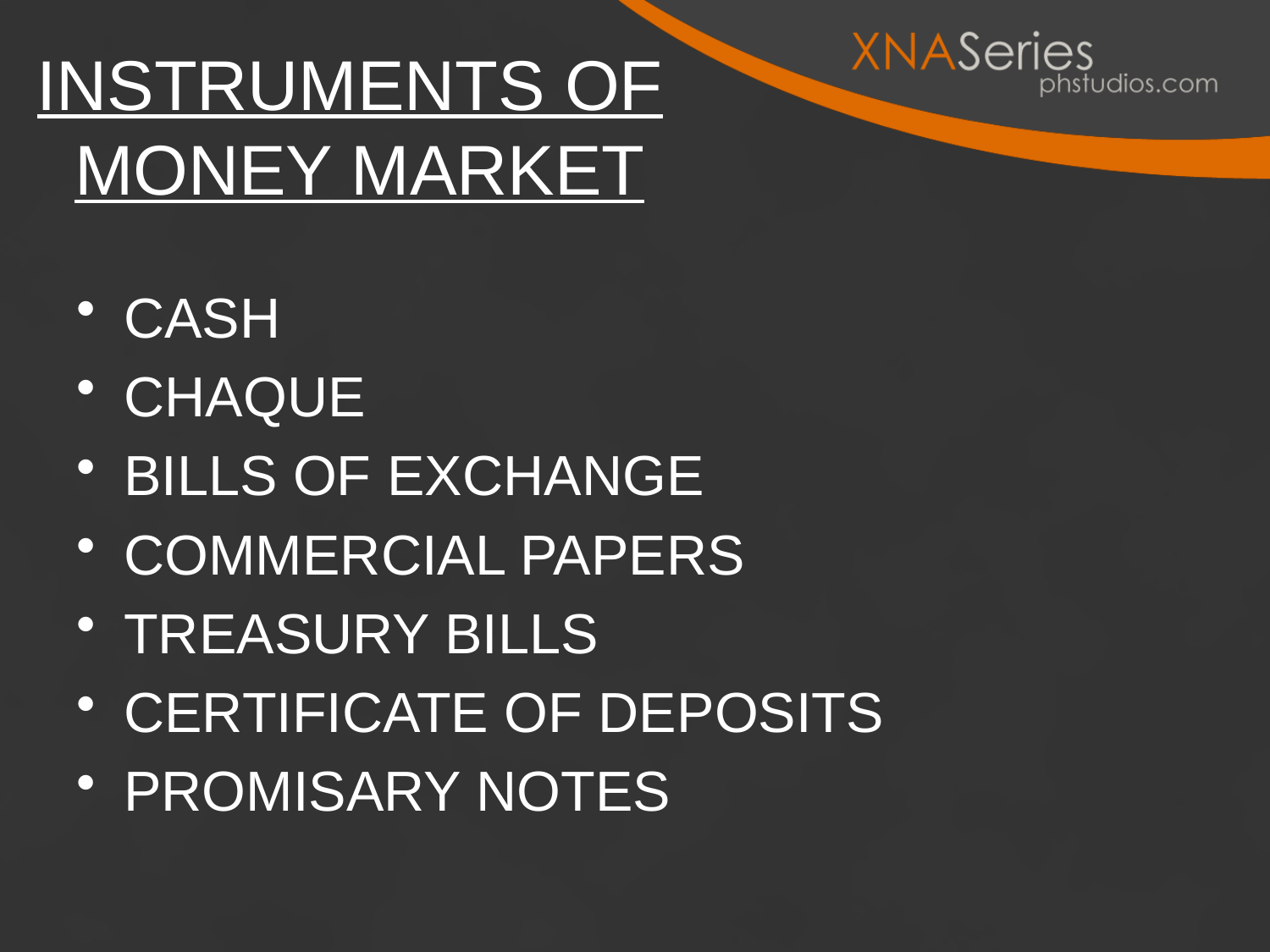

# INSTRUMENTS OF MONEY MARKET
CASH
CHAQUE
BILLS OF EXCHANGE
COMMERCIAL PAPERS
TREASURY BILLS
CERTIFICATE OF DEPOSITS
PROMISARY NOTES